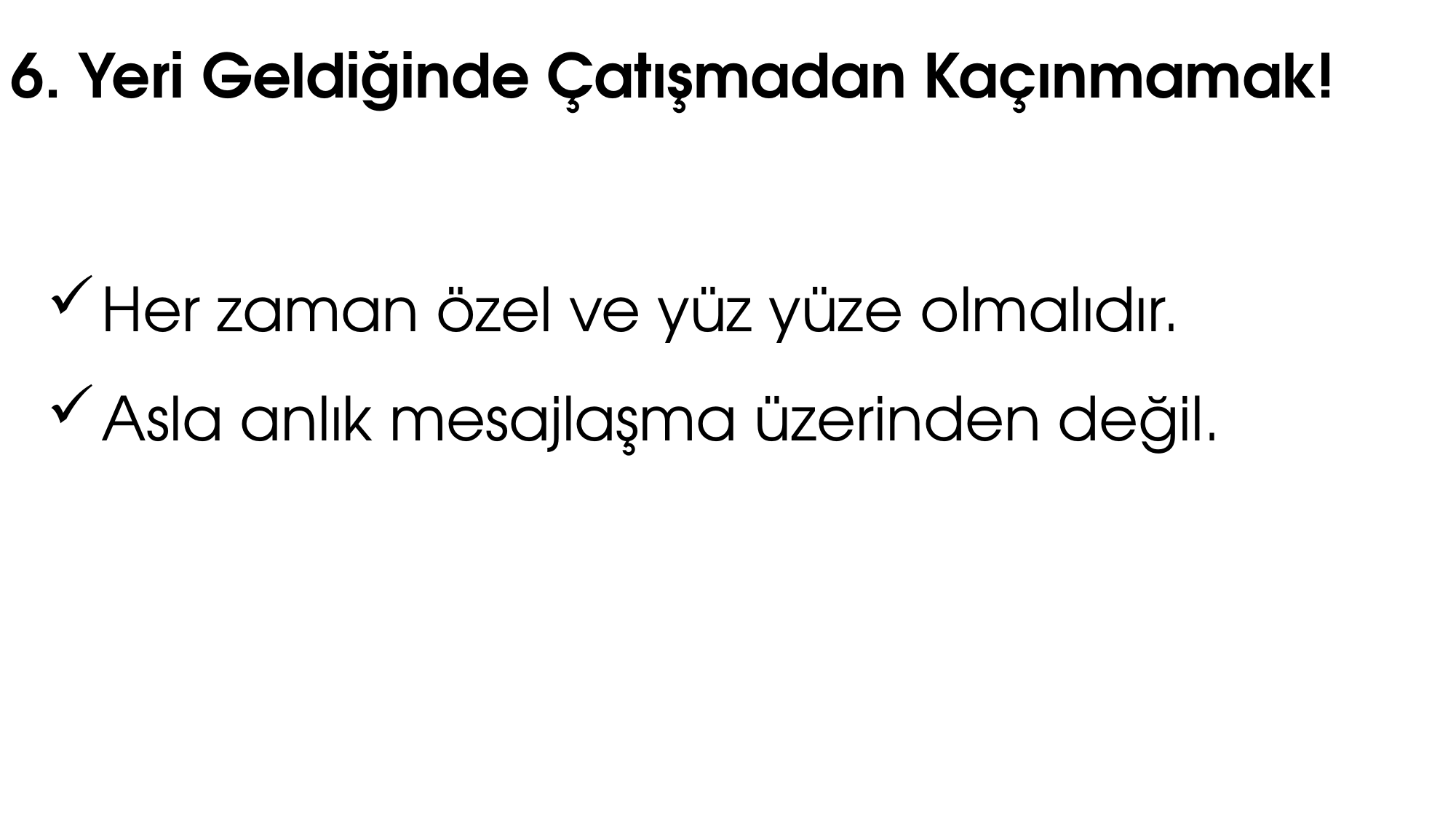

6. Yeri Geldiğinde Çatışmadan Kaçınmamak!
Her zaman özel ve yüz yüze olmalıdır.
Asla anlık mesajlaşma üzerinden değil.